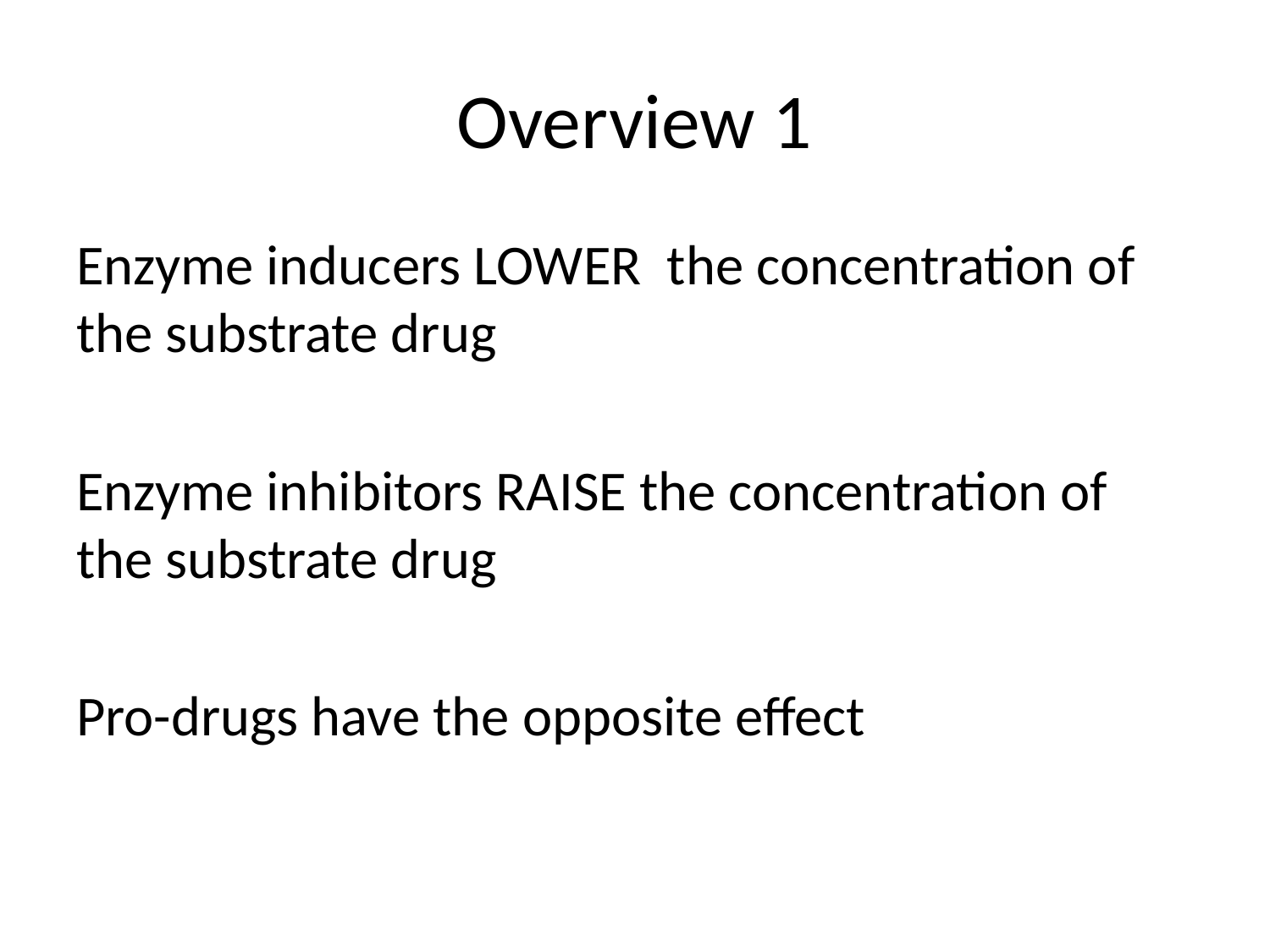

# Overview 1
Enzyme inducers LOWER  the concentration of the substrate drug

Enzyme inhibitors RAISE the concentration of the substrate drug

Pro-drugs have the opposite effect